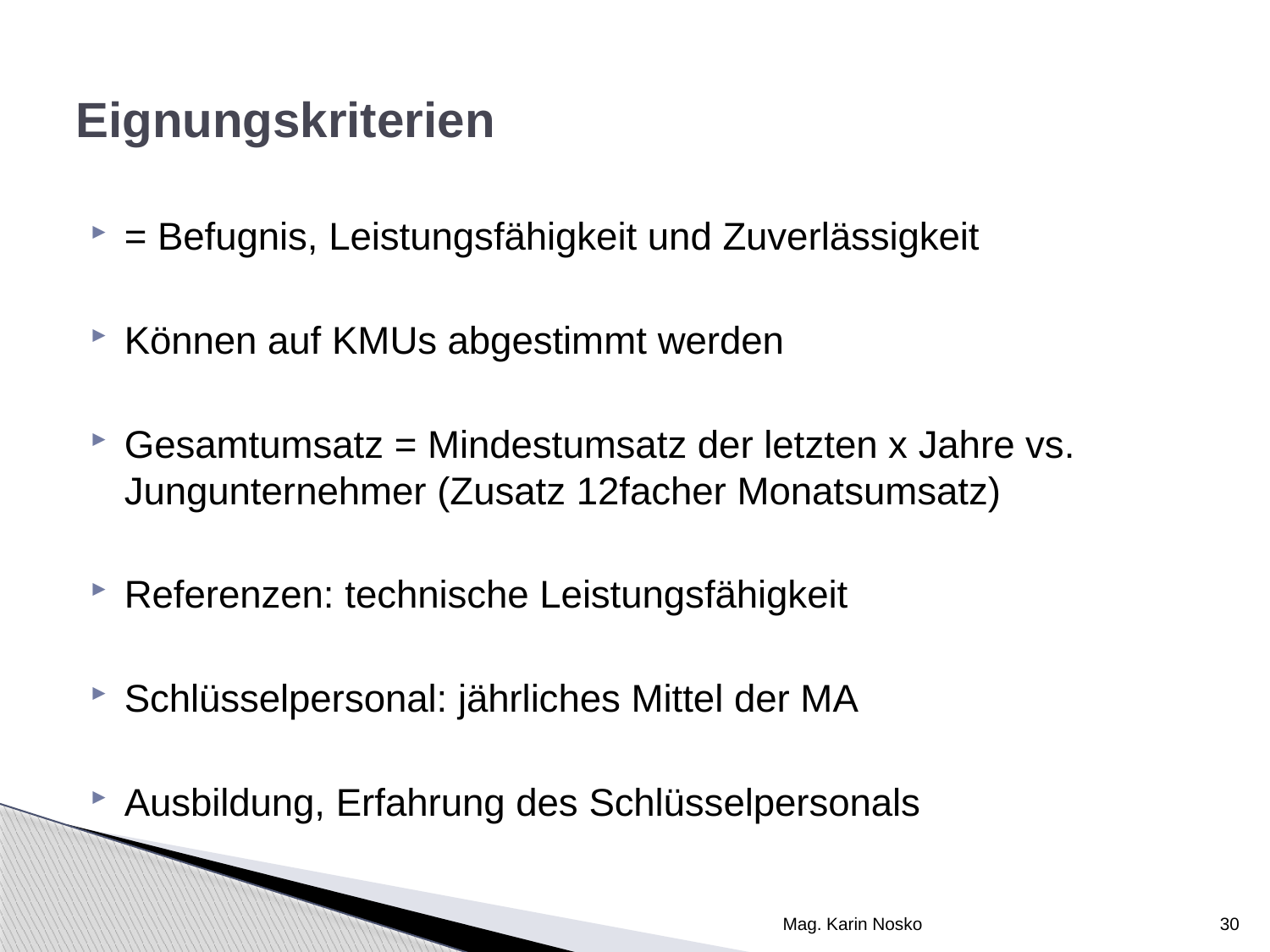

# Eignungskriterien
= Befugnis, Leistungsfähigkeit und Zuverlässigkeit

Können auf KMUs abgestimmt werden

Gesamtumsatz = Mindestumsatz der letzten x Jahre vs. Jungunternehmer (Zusatz 12facher Monatsumsatz)

Referenzen: technische Leistungsfähigkeit

Schlüsselpersonal: jährliches Mittel der MA

Ausbildung, Erfahrung des Schlüsselpersonals

Mag. Karin Nosko
30